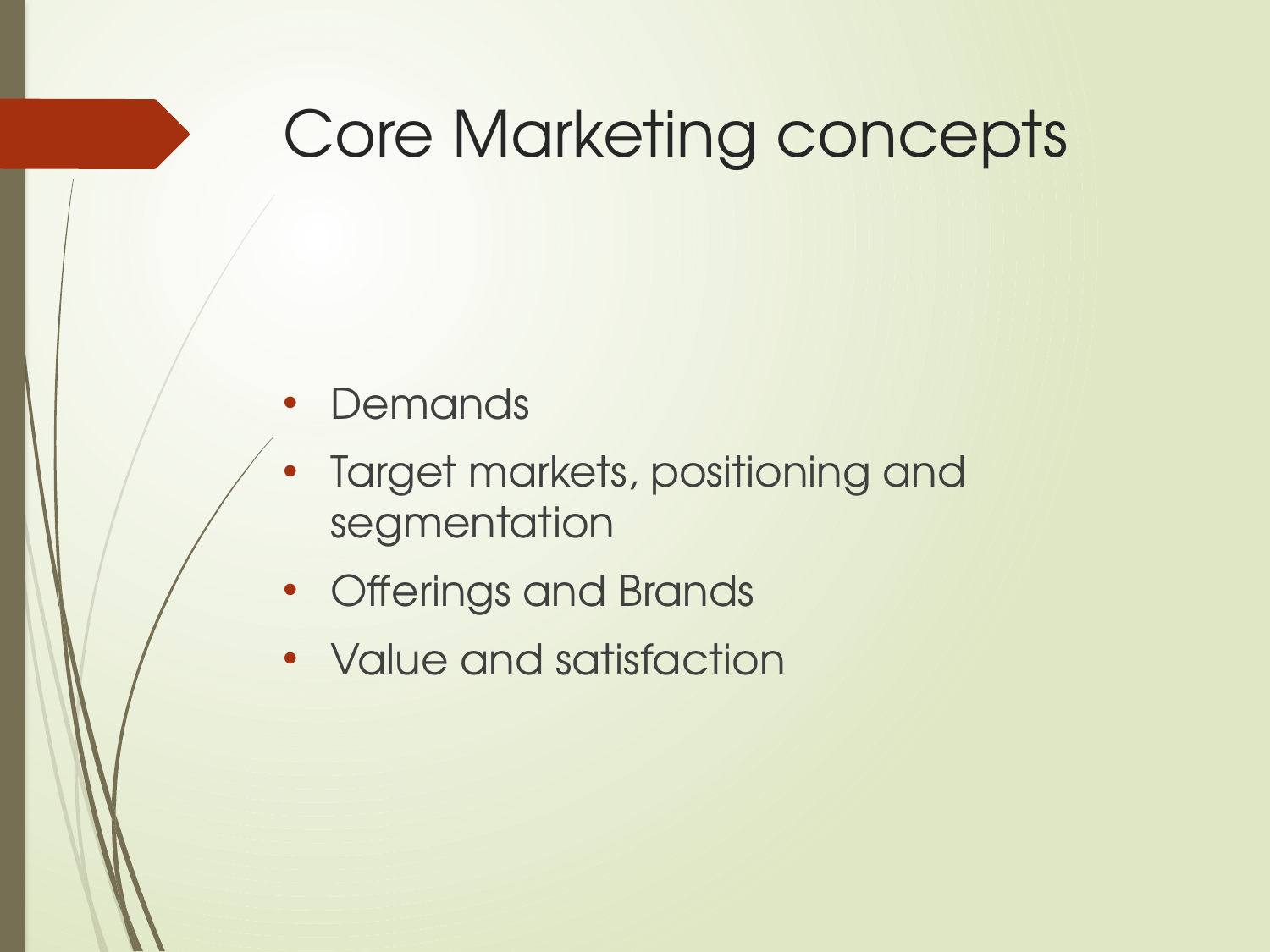

# Core Marketing concepts
Demands
Target markets, positioning and segmentation
Offerings and Brands
Value and satisfaction